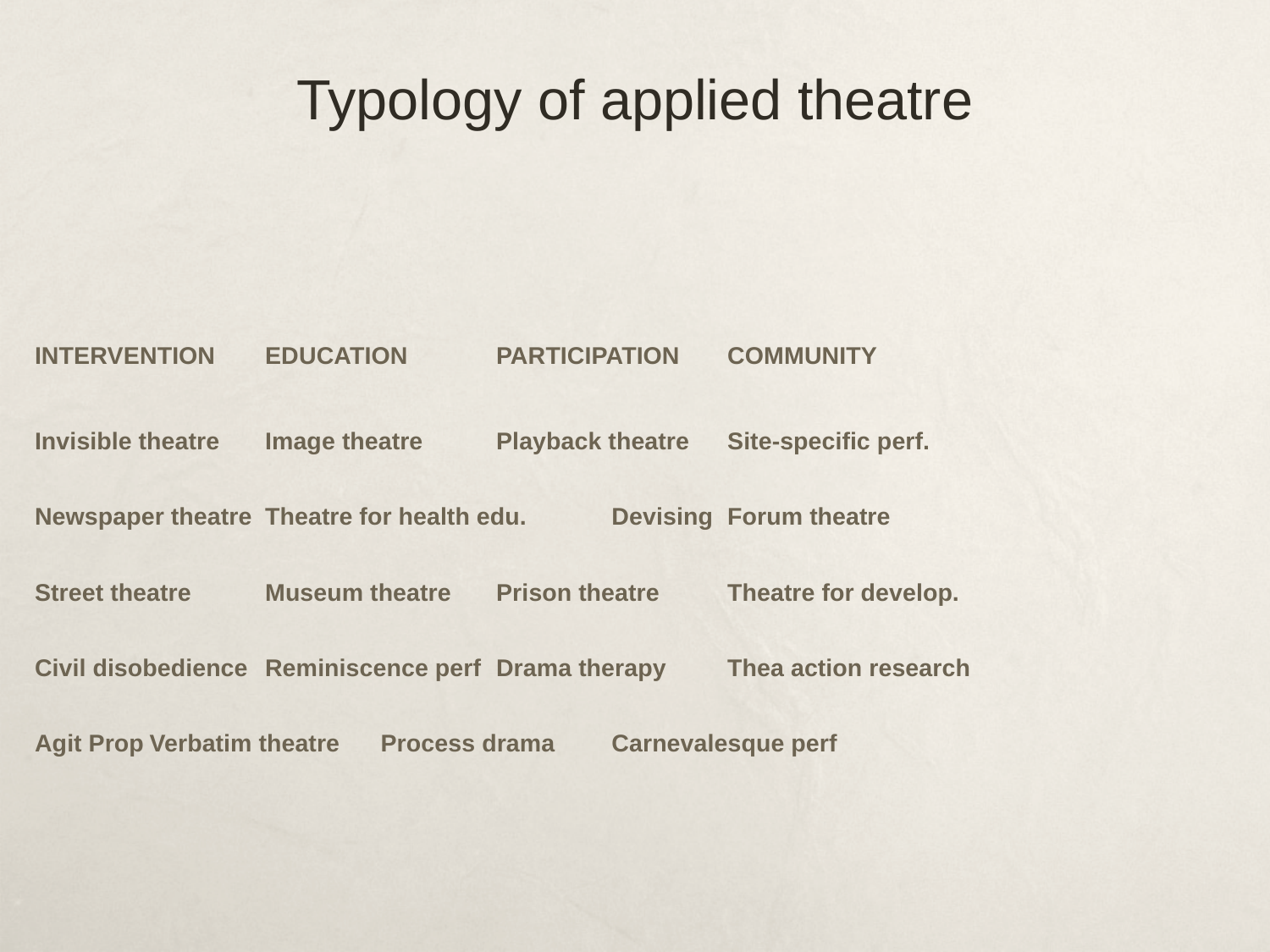

# Typology of applied theatre

INTERVENTION			EDUCATION	PARTICIPATION		COMMUNITY
Invisible theatre			Image theatre	Playback theatre		Site-specific perf.
Newspaper theatre			Theatre for health edu.	Devising				Forum theatre
Street theatre			Museum theatre	Prison theatre		Theatre for develop.
Civil disobedience			Reminiscence perf	Drama therapy		Thea action research
Agit Prop				Verbatim theatre	Process drama		Carnevalesque perf